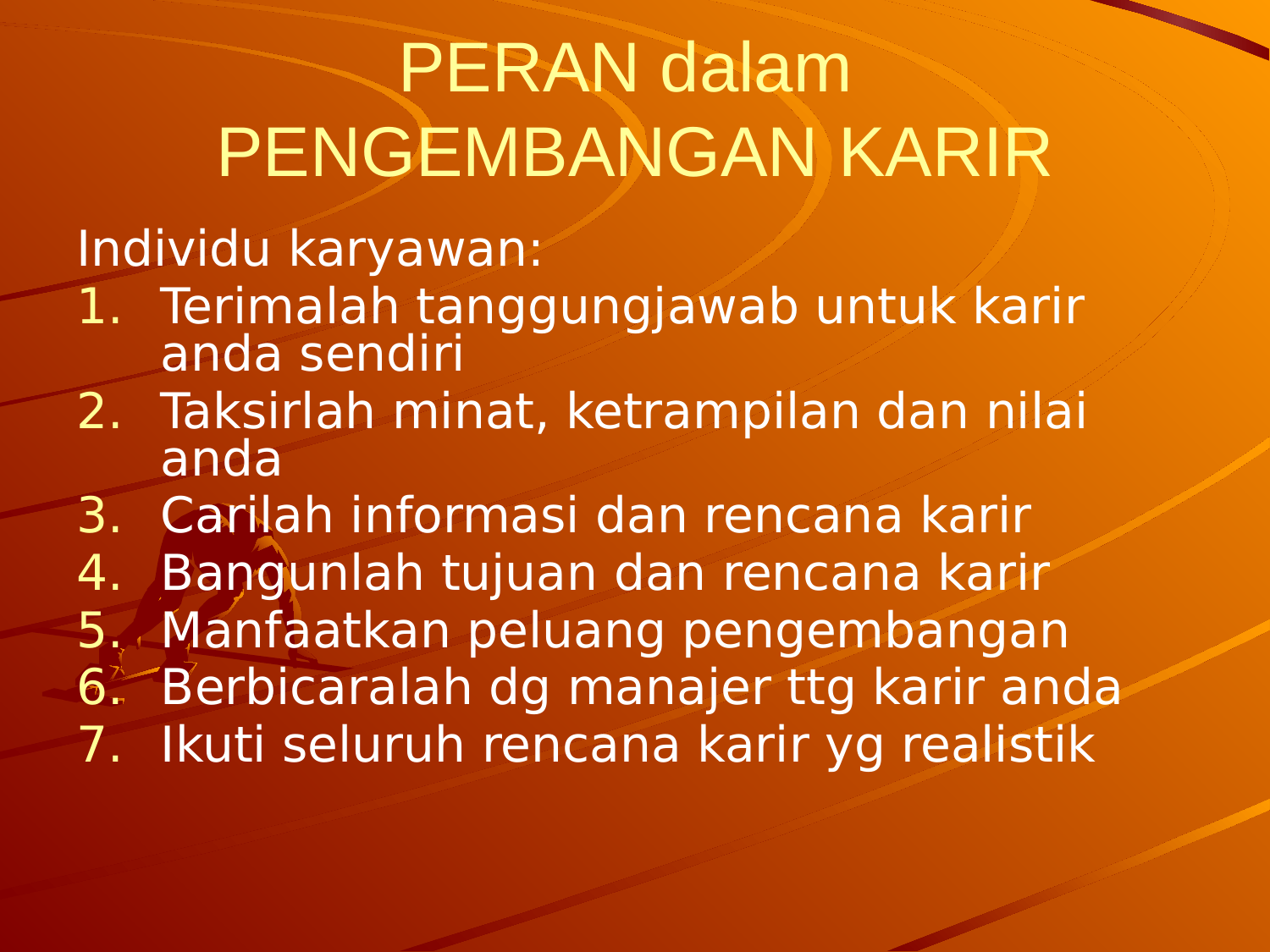

# PERAN dalam PENGEMBANGAN KARIR
Individu karyawan:
Terimalah tanggungjawab untuk karir anda sendiri
Taksirlah minat, ketrampilan dan nilai anda
Carilah informasi dan rencana karir
Bangunlah tujuan dan rencana karir
Manfaatkan peluang pengembangan
Berbicaralah dg manajer ttg karir anda
Ikuti seluruh rencana karir yg realistik